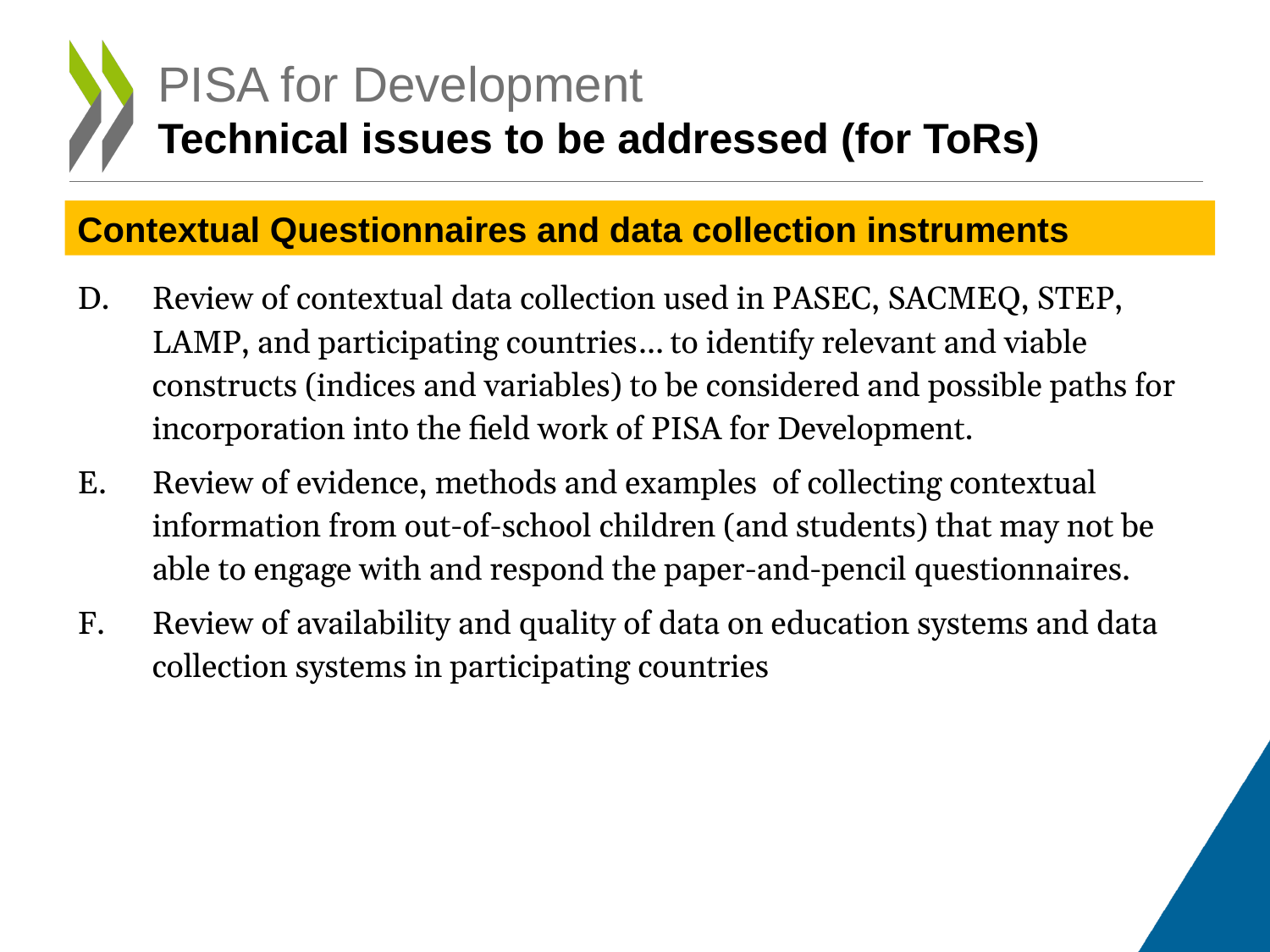

# PISA for Development Technical issues to be addressed (for ToRs)
Contextual Questionnaires and data collection instruments
Review of contextual data collection used in PASEC, SACMEQ, STEP, LAMP, and participating countries… to identify relevant and viable constructs (indices and variables) to be considered and possible paths for incorporation into the field work of PISA for Development.
Review of evidence, methods and examples  of collecting contextual information from out-of-school children (and students) that may not be able to engage with and respond the paper-and-pencil questionnaires.
Review of availability and quality of data on education systems and data collection systems in participating countries